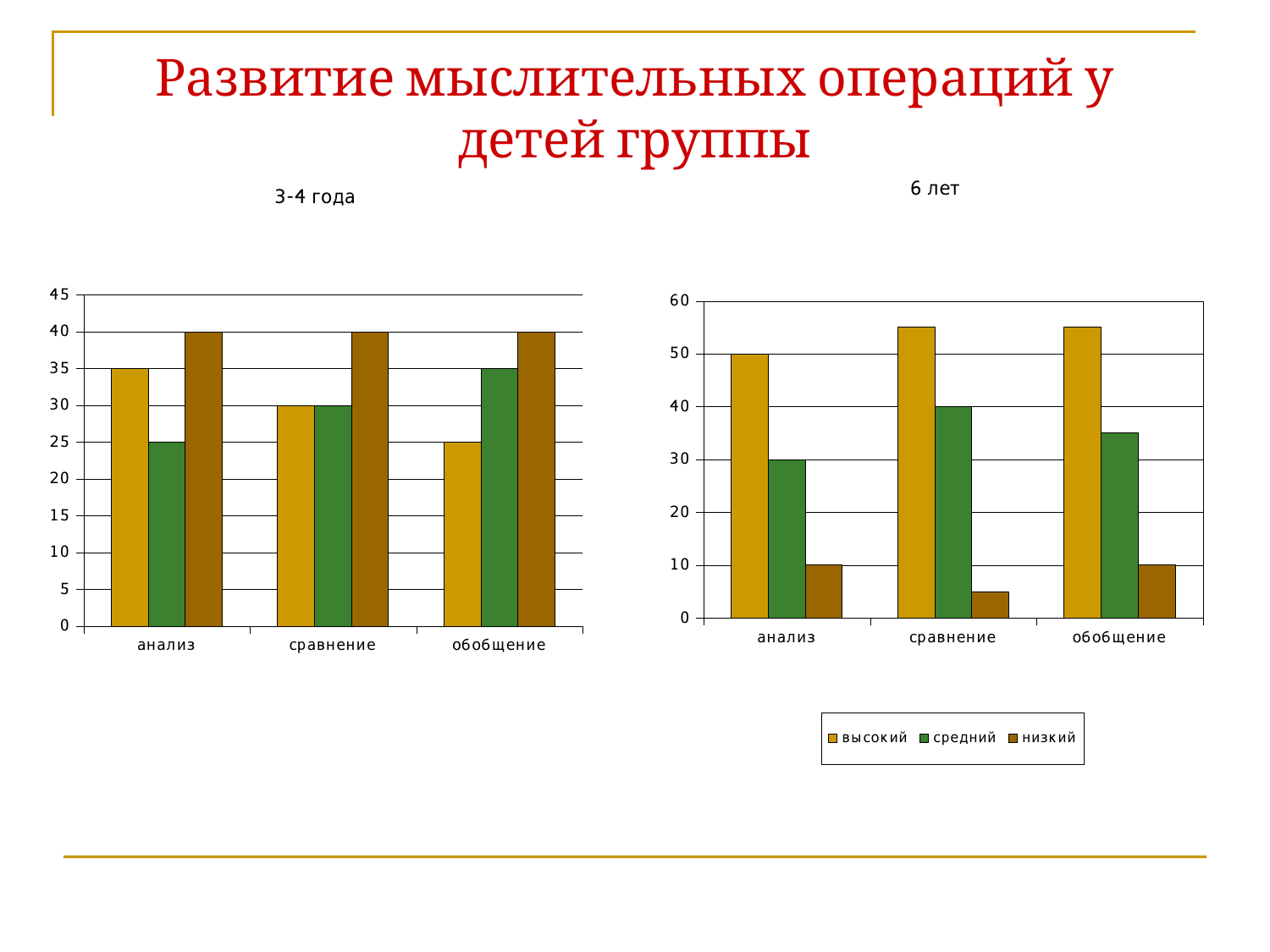

# Развитие мыслительных операций у детей группы

### Chart: 6 лет

| Category | высокий | средний | низкий |
|---|---|---|---|
| анализ | 50.0 | 30.0 | 10.0 |
| сравнение | 55.0 | 40.0 | 5.0 |
| обобщение | 55.0 | 35.0 | 10.0 |

### Chart: 3-4 года

| Category | высокий  | средний  | низкий |
|---|---|---|---|
| анализ | 35.0 | 25.0 | 40.0 |
| сравнение | 30.0 | 30.0 | 40.0 |
| обобщение | 25.0 | 35.0 | 40.0 |